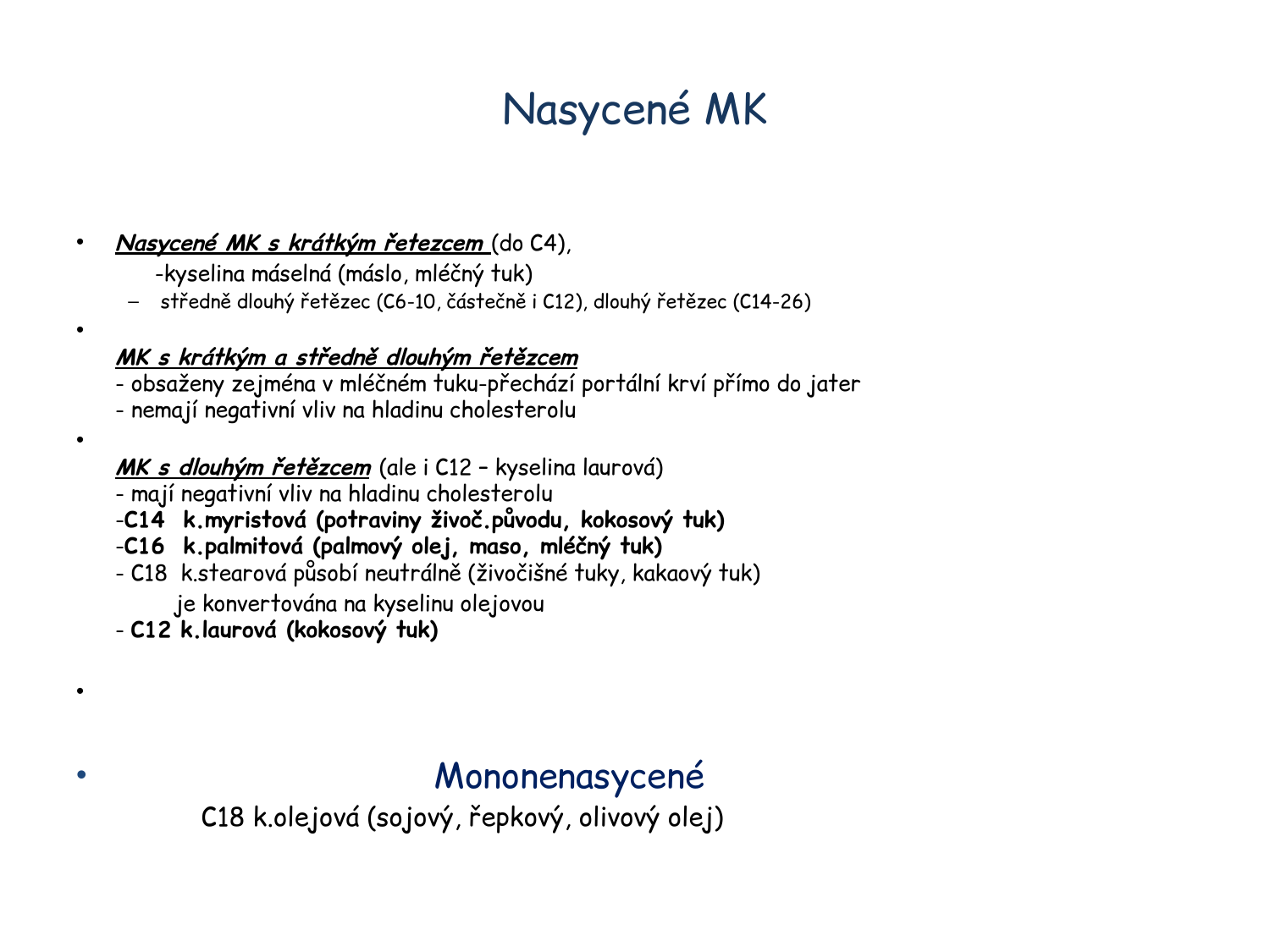

# Nasycené MK
Nasycené MK s krátkým řetezcem (do C4),
            -kyselina máselná (máslo, mléčný tuk)
středně dlouhý řetězec (C6-10, částečně i C12), dlouhý řetězec (C14-26)
MK s krátkým a středně dlouhým řetězcem
	- obsaženy zejména v mléčném tuku-přechází portální krví přímo do jater
	- nemají negativní vliv na hladinu cholesterolu
MK s dlouhým řetězcem (ale i C12 – kyselina laurová)
	- mají negativní vliv na hladinu cholesterolu
	-C14  k.myristová (potraviny živoč.původu, kokosový tuk)
	-C16  k.palmitová (palmový olej, maso, mléčný tuk)
	- C18  k.stearová působí neutrálně (živočišné tuky, kakaový tuk)
               je konvertována na kyselinu olejovou
	- C12 k.laurová (kokosový tuk)

                                   Mononenasycené
                C18 k.olejová (sojový, řepkový, olivový olej)